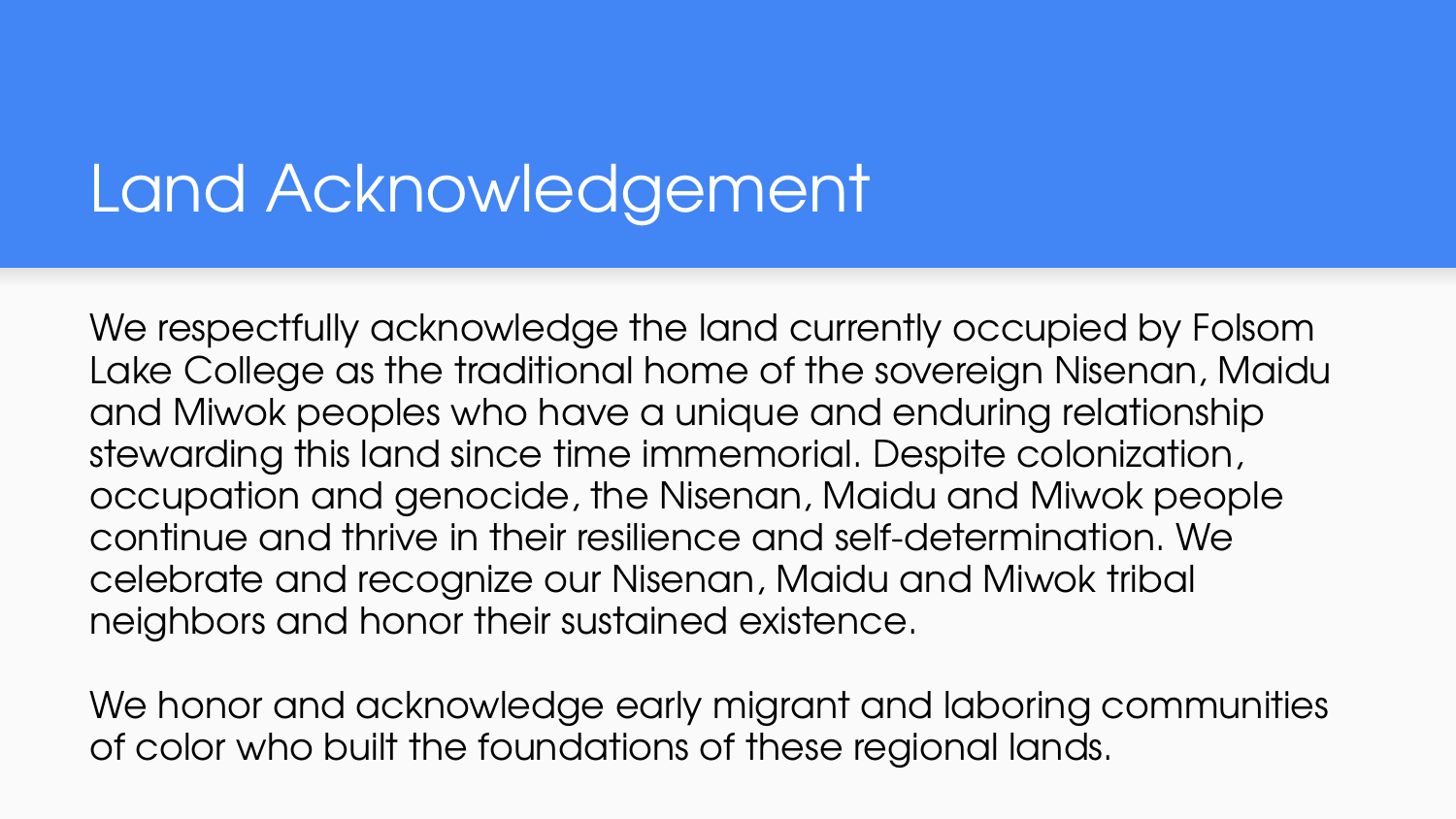

# Land Acknowledgement
We respectfully acknowledge the land currently occupied by Folsom Lake College as the traditional home of the sovereign Nisenan, Maidu and Miwok peoples who have a unique and enduring relationship stewarding this land since time immemorial. Despite colonization, occupation and genocide, the Nisenan, Maidu and Miwok people continue and thrive in their resilience and self-determination. We celebrate and recognize our Nisenan, Maidu and Miwok tribal neighbors and honor their sustained existence.

We honor and acknowledge early migrant and laboring communities of color who built the foundations of these regional lands.